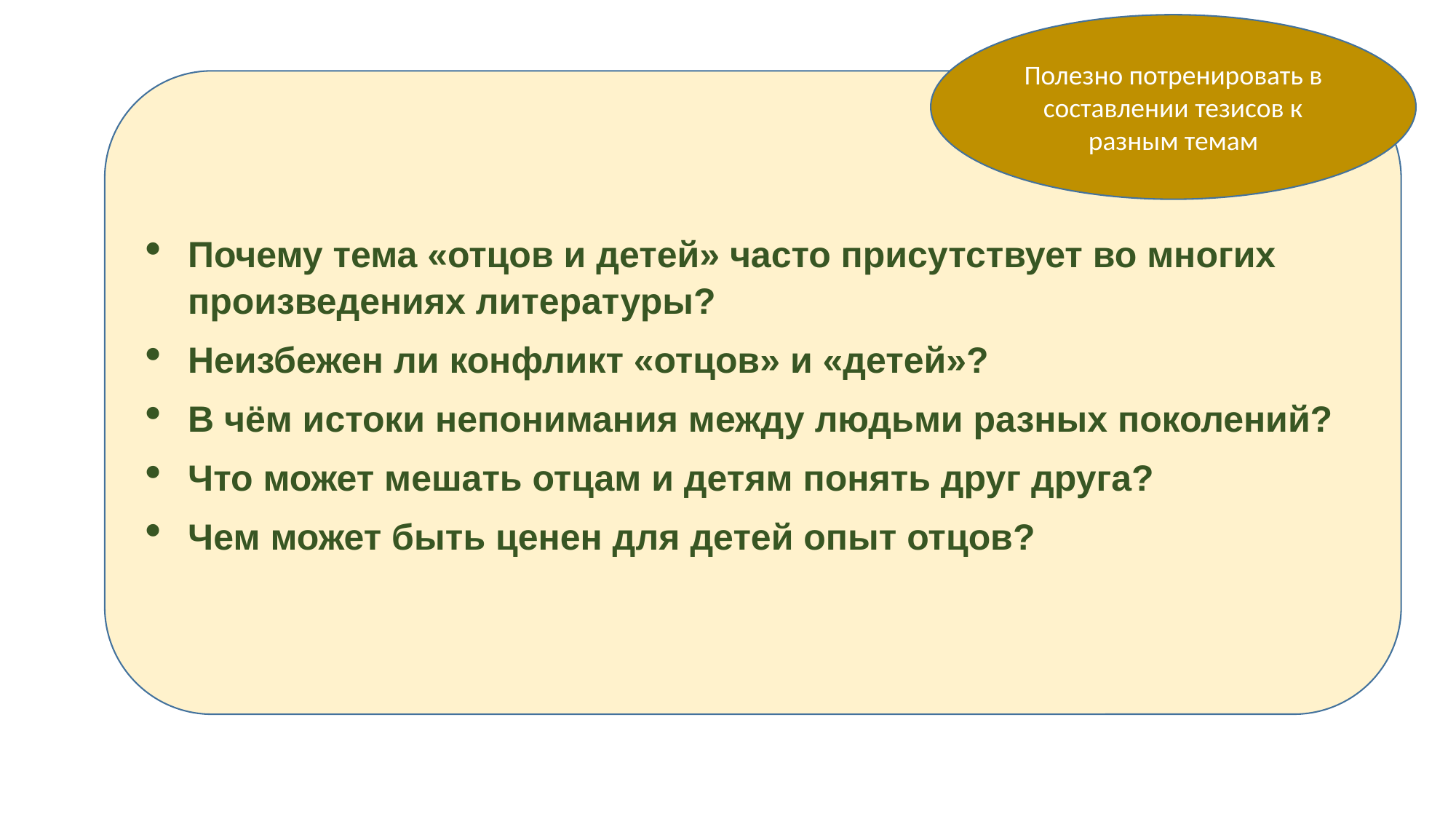

Полезно потренировать в составлении тезисов к разным темам
Почему тема «отцов и детей» часто присутствует во многих произведениях литературы?
Неизбежен ли конфликт «отцов» и «детей»?
В чём истоки непонимания между людьми разных поколений?
Что может мешать отцам и детям понять друг друга?
Чем может быть ценен для детей опыт отцов?